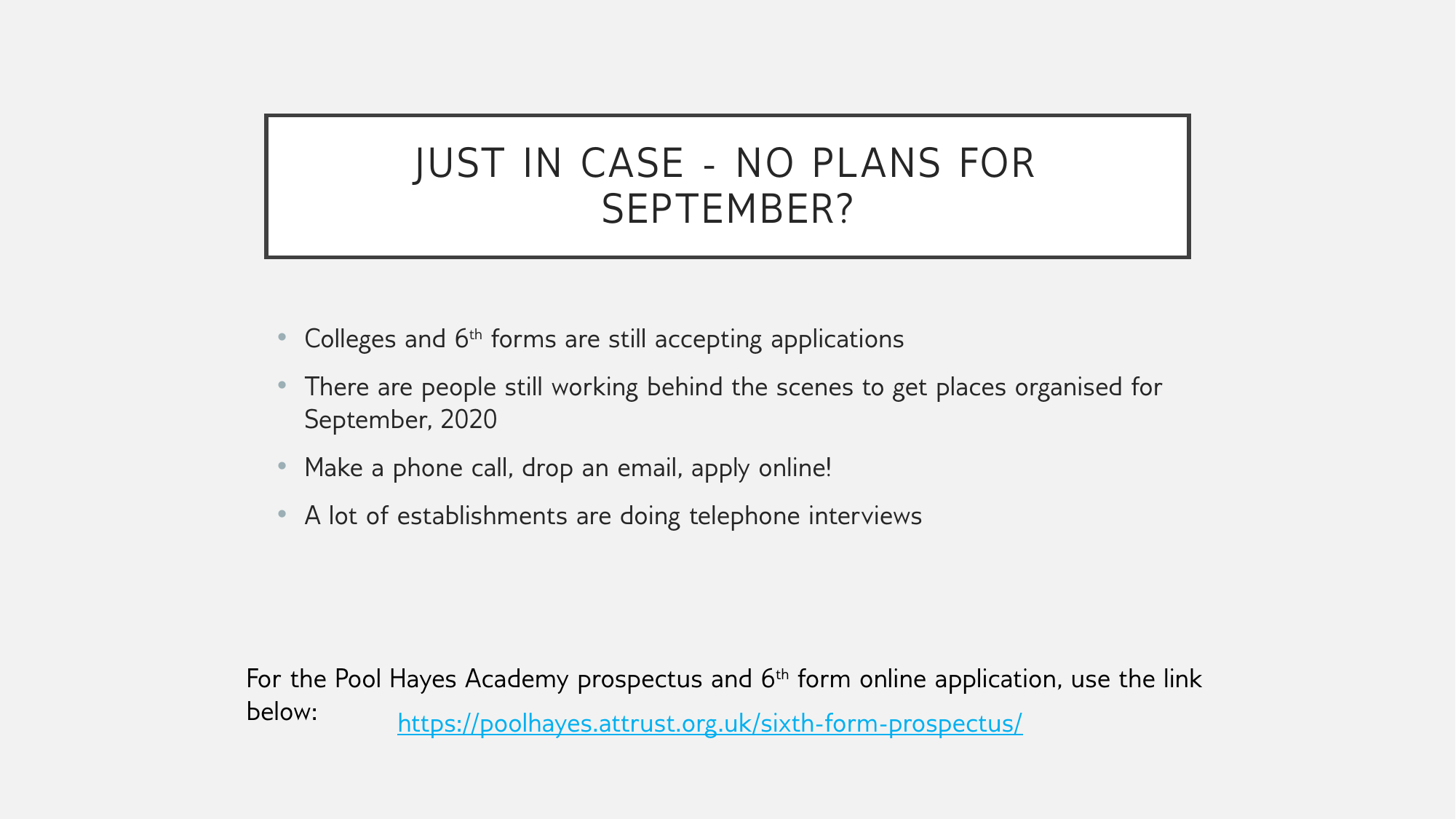

# Just in case - No plans for September?
Colleges and 6th forms are still accepting applications
There are people still working behind the scenes to get places organised for September, 2020
Make a phone call, drop an email, apply online!
A lot of establishments are doing telephone interviews
For the Pool Hayes Academy prospectus and 6th form online application, use the link below:
https://poolhayes.attrust.org.uk/sixth-form-prospectus/